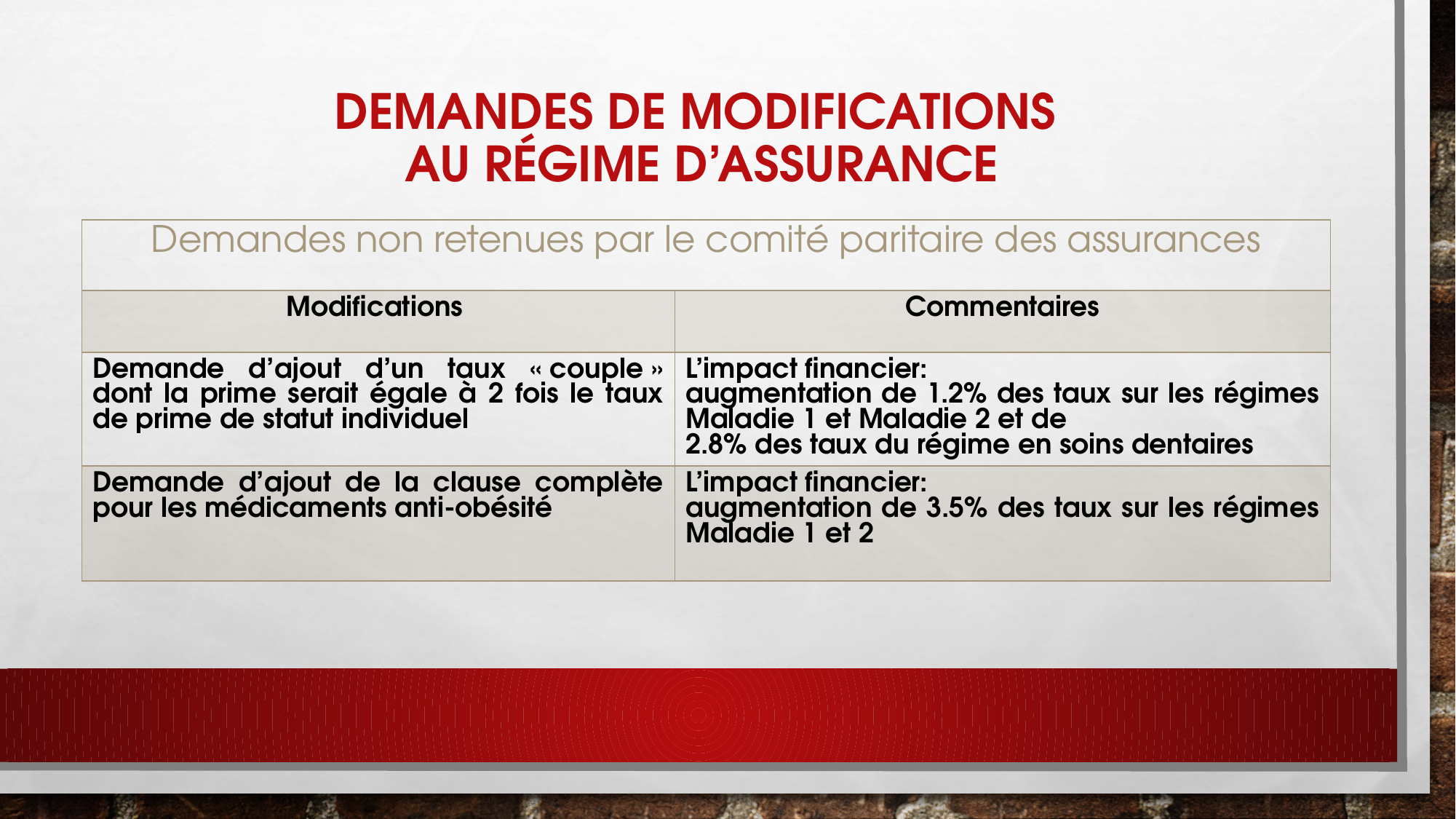

# Demandes de modifications au régime d’assurance
| Demandes non retenues par le comité paritaire des assurances |  |
| --- | --- |
| Modifications | Commentaires |
| Demande d’ajout d’un taux « couple » dont la prime serait égale à 2 fois le taux de prime de statut individuel | L’impact financier: augmentation de 1.2% des taux sur les régimes Maladie 1 et Maladie 2 et de 2.8% des taux du régime en soins dentaires |
| Demande d’ajout de la clause complète pour les médicaments anti-obésité | L’impact financier: augmentation de 3.5% des taux sur les régimes Maladie 1 et 2 |